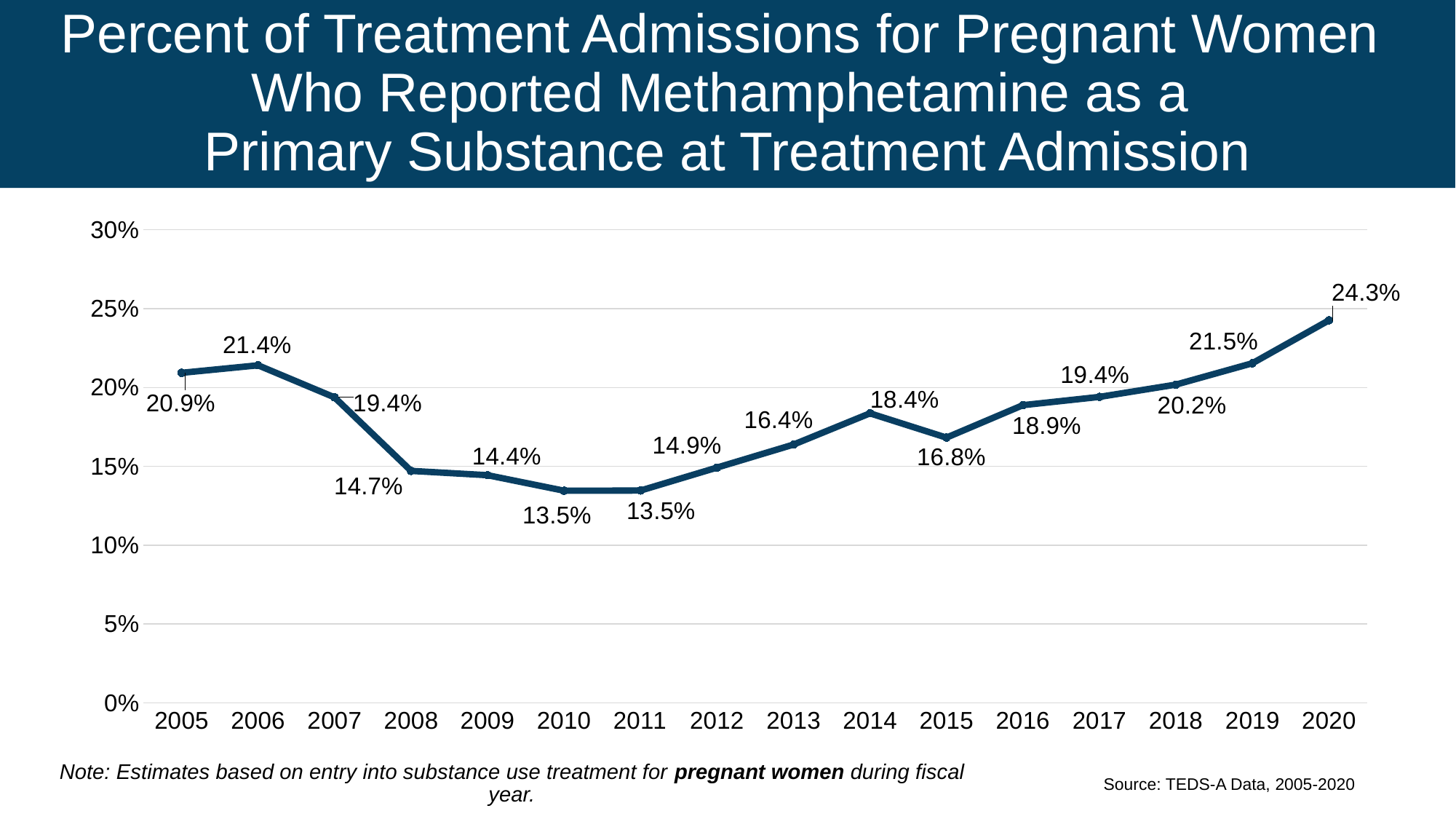

# Percent of Treatment Admissions for Pregnant Women Who Reported Methamphetamine as a Primary Substance at Treatment Admission

### Chart

| Category | Meth as Primary Substance Problem |
|---|---|
| 2005 | 0.209321235983908 |
| 2006 | 0.214081788572117 |
| 2007 | 0.193746670491333 |
| 2008 | 0.147103315752892 |
| 2009 | 0.144349989633008 |
| 2010 | 0.134508113590263 |
| 2011 | 0.134632124352331 |
| 2012 | 0.149207993439509 |
| 2013 | 0.163805309734513 |
| 2014 | 0.183621241202815 |
| 2015 | 0.1682255783182 |
| 2016 | 0.188803700689596 |
| 2017 | 0.194045049081503 |
| 2018 | 0.201834461672854 |
| 2019 | 0.215390797669278 |
| 2020 | 0.242600237911972 |
Note: Estimates based on entry into substance use treatment for pregnant women during fiscal year.
Source: TEDS-A Data, 2005-2020